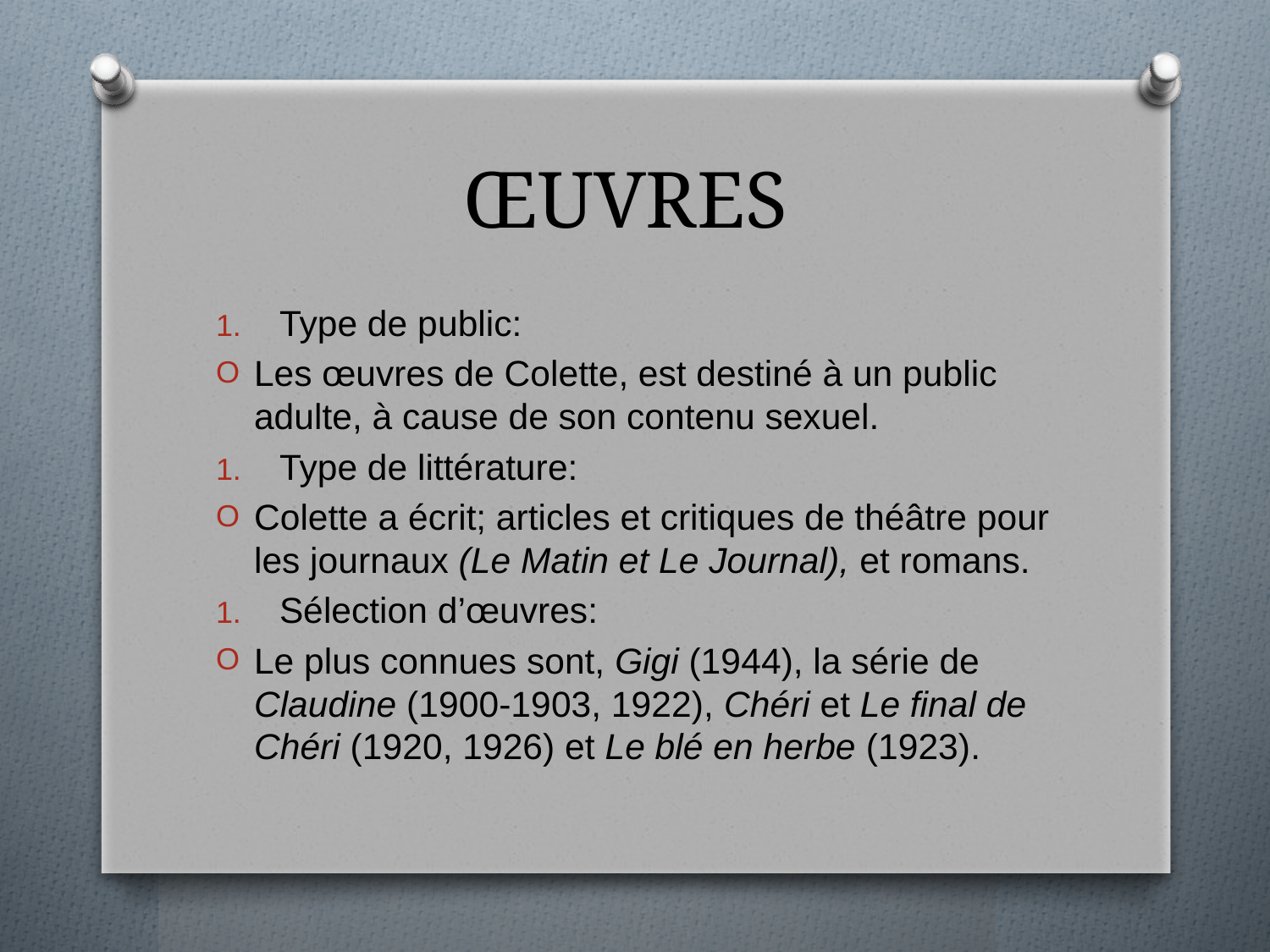

# ŒUVRES
Type de public:
Les œuvres de Colette, est destiné à un public adulte, à cause de son contenu sexuel.
Type de littérature:
Colette a écrit; articles et critiques de théâtre pour les journaux (Le Matin et Le Journal), et romans.
Sélection d’œuvres:
Le plus connues sont, Gigi (1944), la série de Claudine (1900-1903, 1922), Chéri et Le final de Chéri (1920, 1926) et Le blé en herbe (1923).